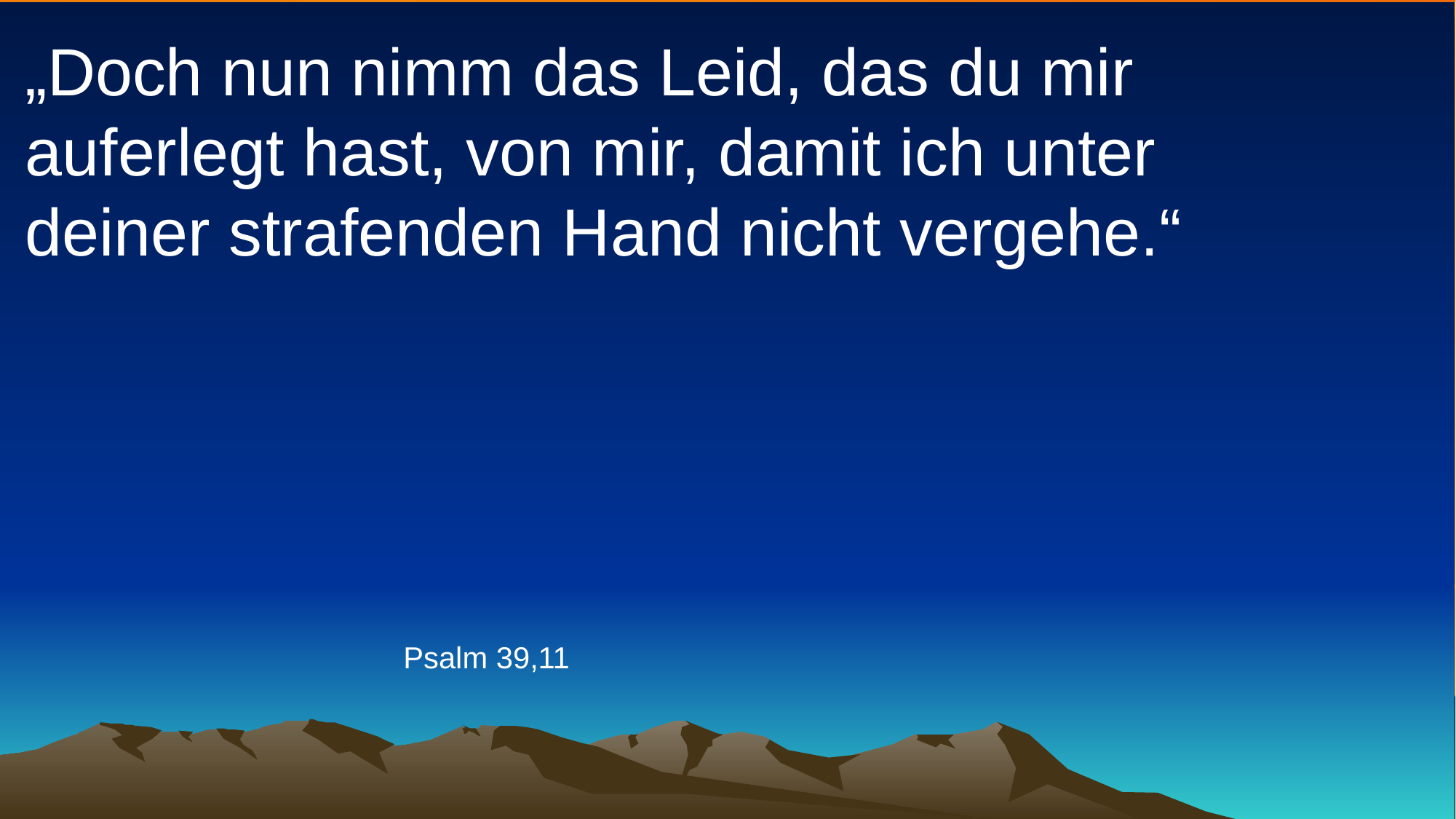

# „Doch nun nimm das Leid, das du mir auferlegt hast, von mir, damit ich unter deiner strafenden Hand nicht vergehe.“
Psalm 39,11